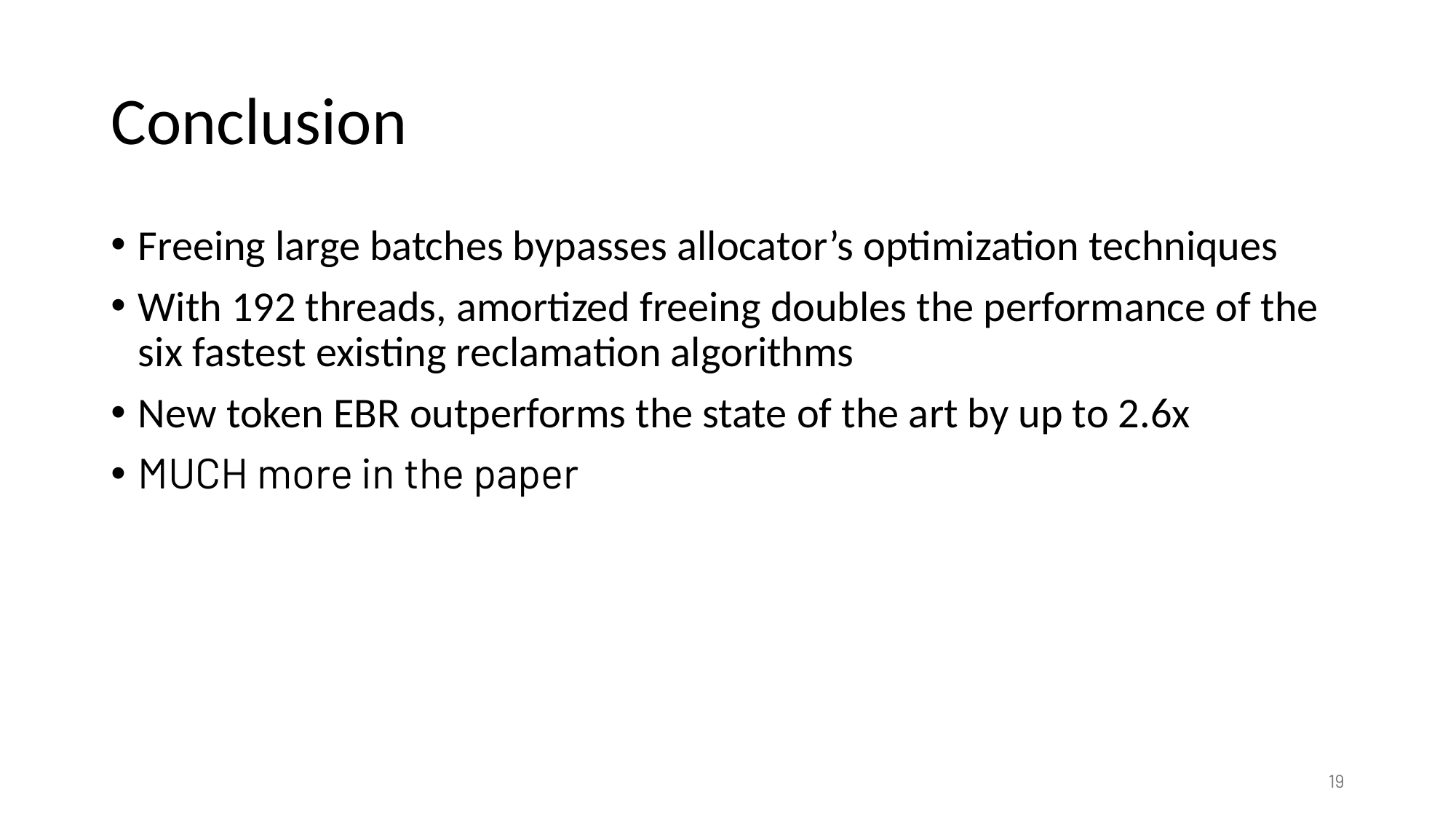

# Conclusion
Freeing large batches bypasses allocator’s optimization techniques
With 192 threads, amortized freeing doubles the performance of the six fastest existing reclamation algorithms
New token EBR outperforms the state of the art by up to 2.6x
MUCH more in the paper
19